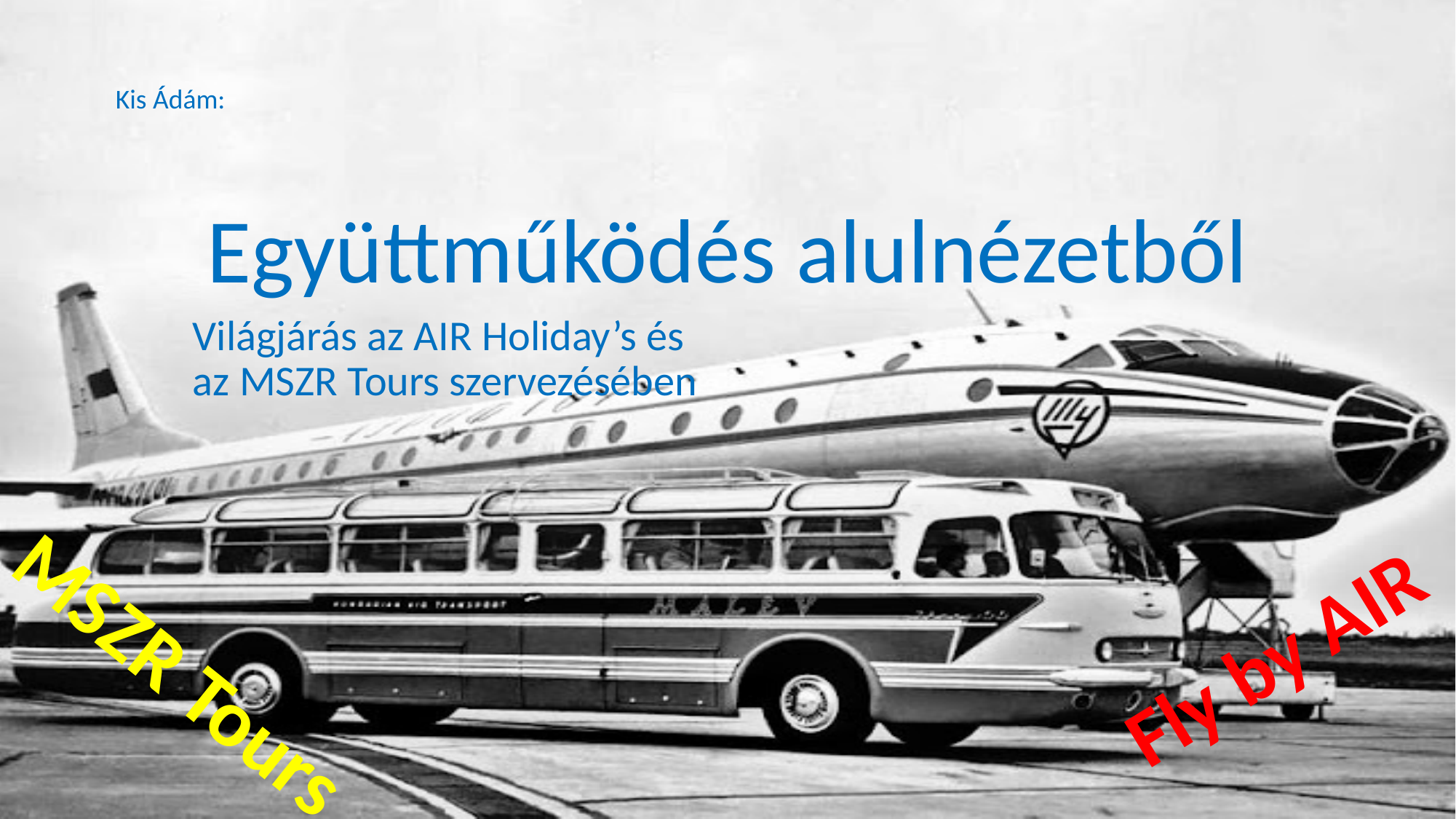

# Együttműködés alulnézetből
Kis Ádám:
Világjárás az AIR Holiday’s és az MSZR Tours szervezésében
Fly by AIR
MSZR Tours